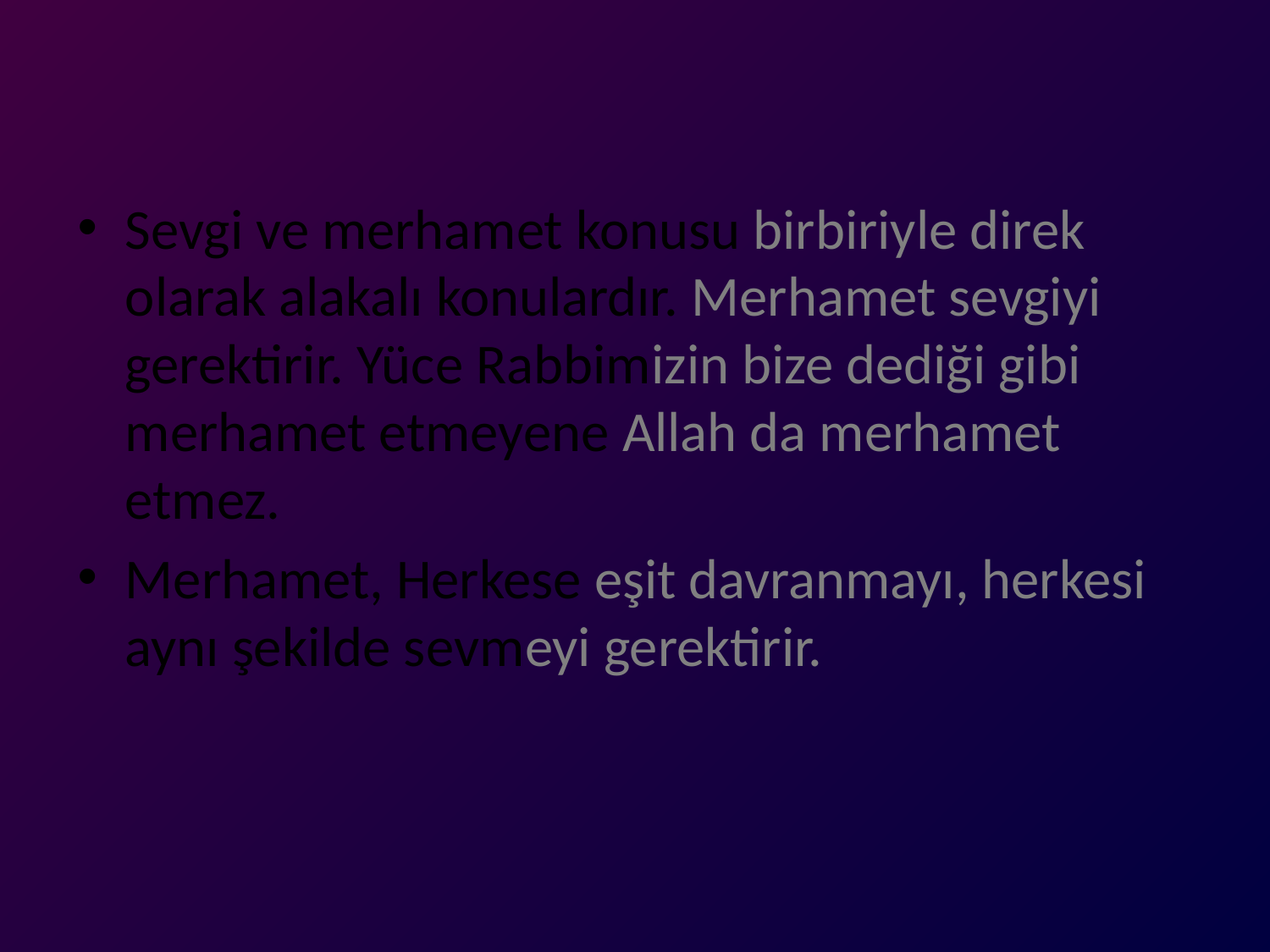

Sevgi ve merhamet konusu birbiriyle direk olarak alakalı konulardır. Merhamet sevgiyi gerektirir. Yüce Rabbimizin bize dediği gibi merhamet etmeyene Allah da merhamet etmez.
Merhamet, Herkese eşit davranmayı, herkesi aynı şekilde sevmeyi gerektirir.